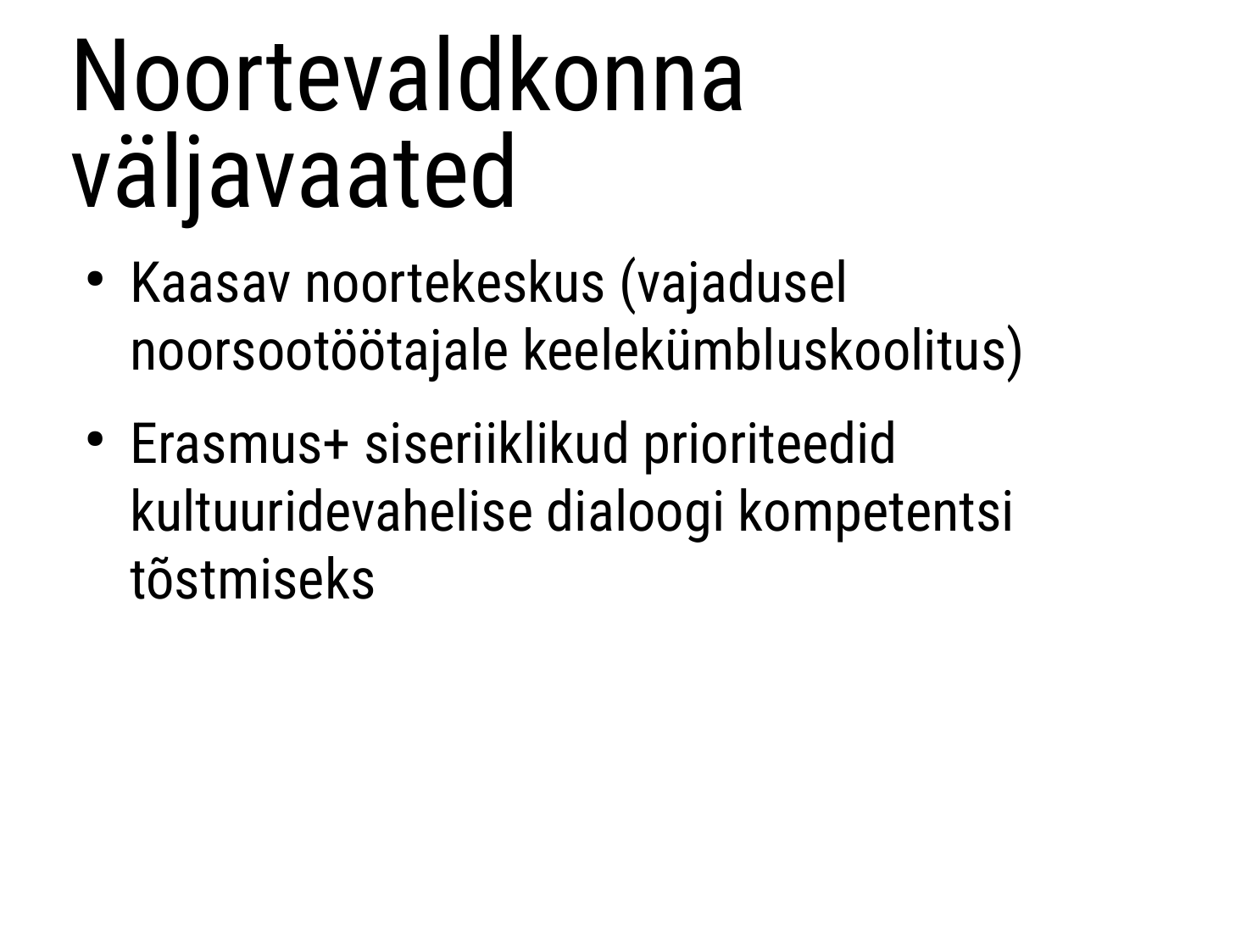

# Noortevaldkonna väljavaated
Kaasav noortekeskus (vajadusel noorsootöötajale keelekümbluskoolitus)
Erasmus+ siseriiklikud prioriteedid kultuuridevahelise dialoogi kompetentsi tõstmiseks